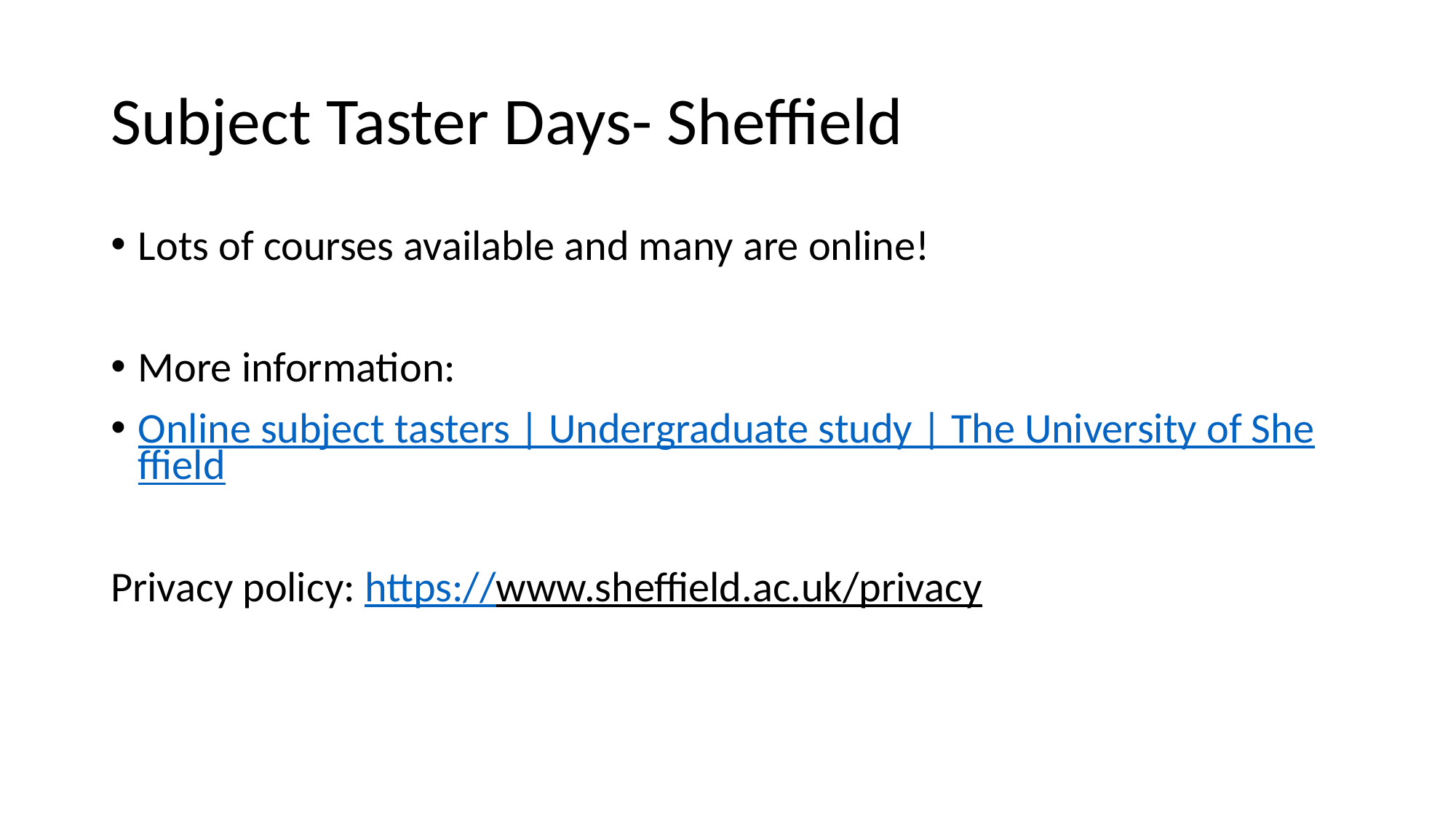

# Subject Taster Days- Sheffield
Lots of courses available and many are online!

More information:
Online subject tasters | Undergraduate study | The University of Sheffield

Privacy policy: https://www.sheffield.ac.uk/privacy